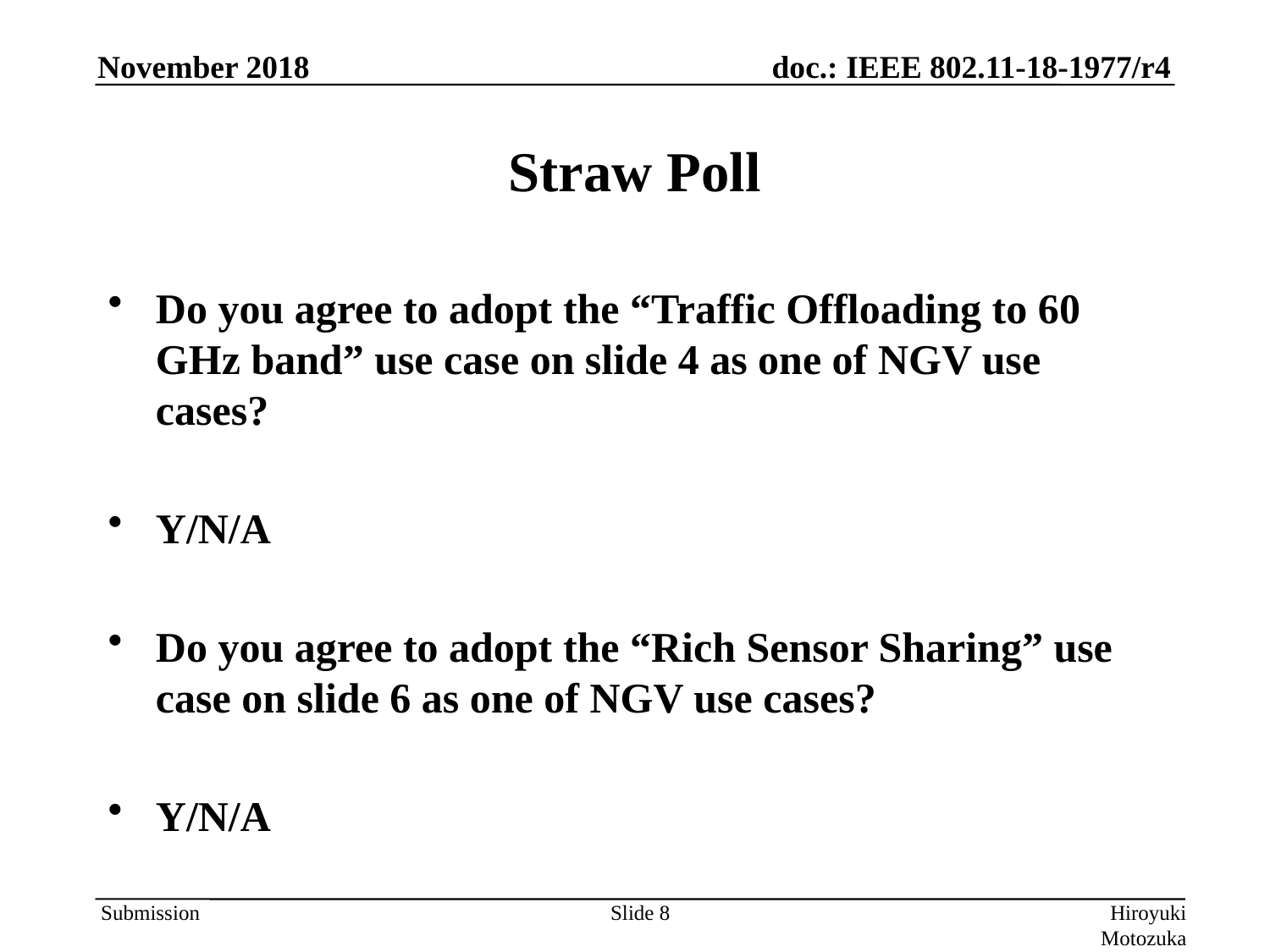

# Straw Poll
Do you agree to adopt the “Traffic Offloading to 60 GHz band” use case on slide 4 as one of NGV use cases?

Y/N/A

Do you agree to adopt the “Rich Sensor Sharing” use case on slide 6 as one of NGV use cases?

Y/N/A

Slide 8
Hiroyuki Motozuka (Panasonic)